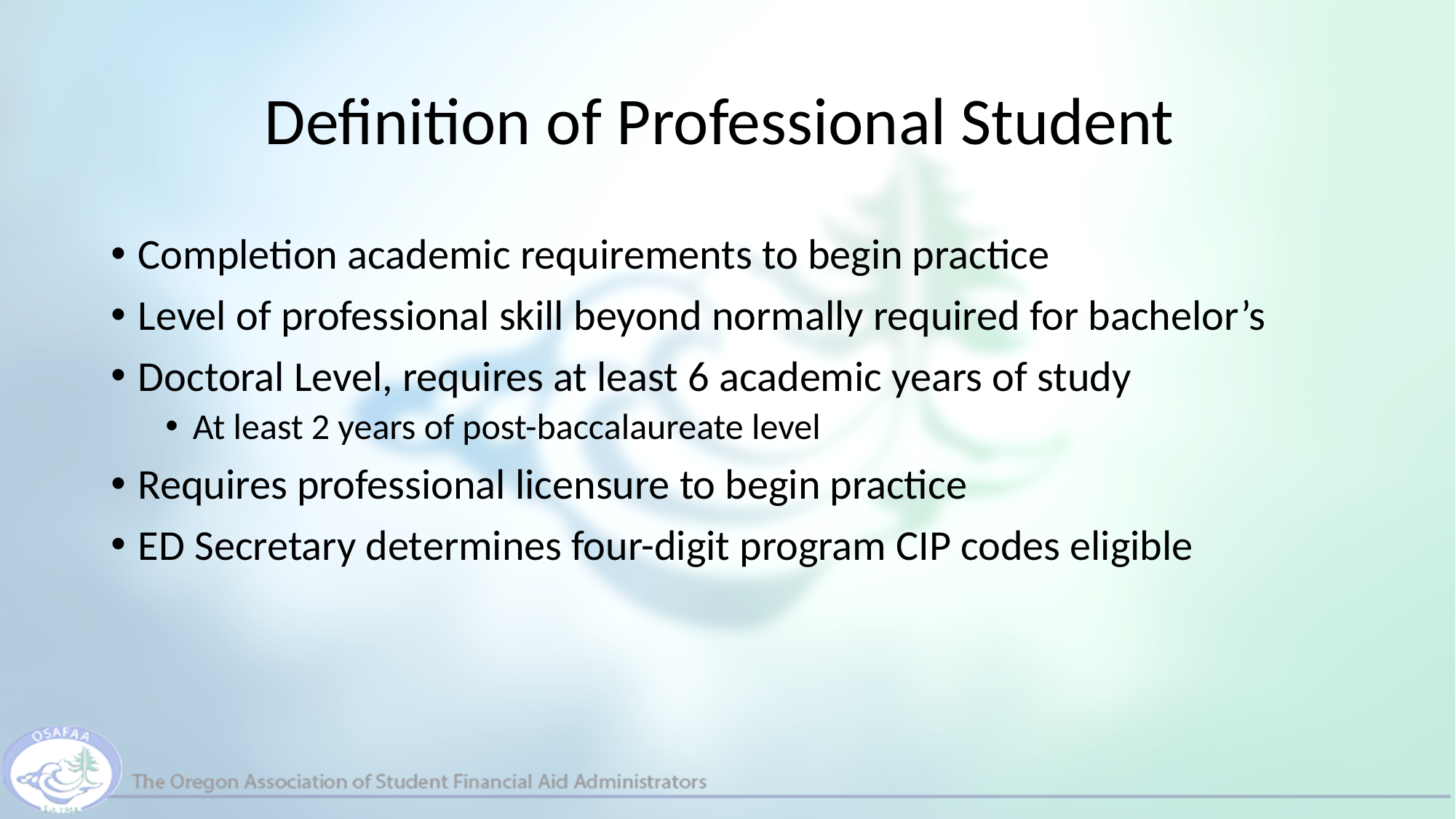

# Definition of Professional Student
Completion academic requirements to begin practice
Level of professional skill beyond normally required for bachelor’s
Doctoral Level, requires at least 6 academic years of study
At least 2 years of post-baccalaureate level
Requires professional licensure to begin practice
ED Secretary determines four-digit program CIP codes eligible